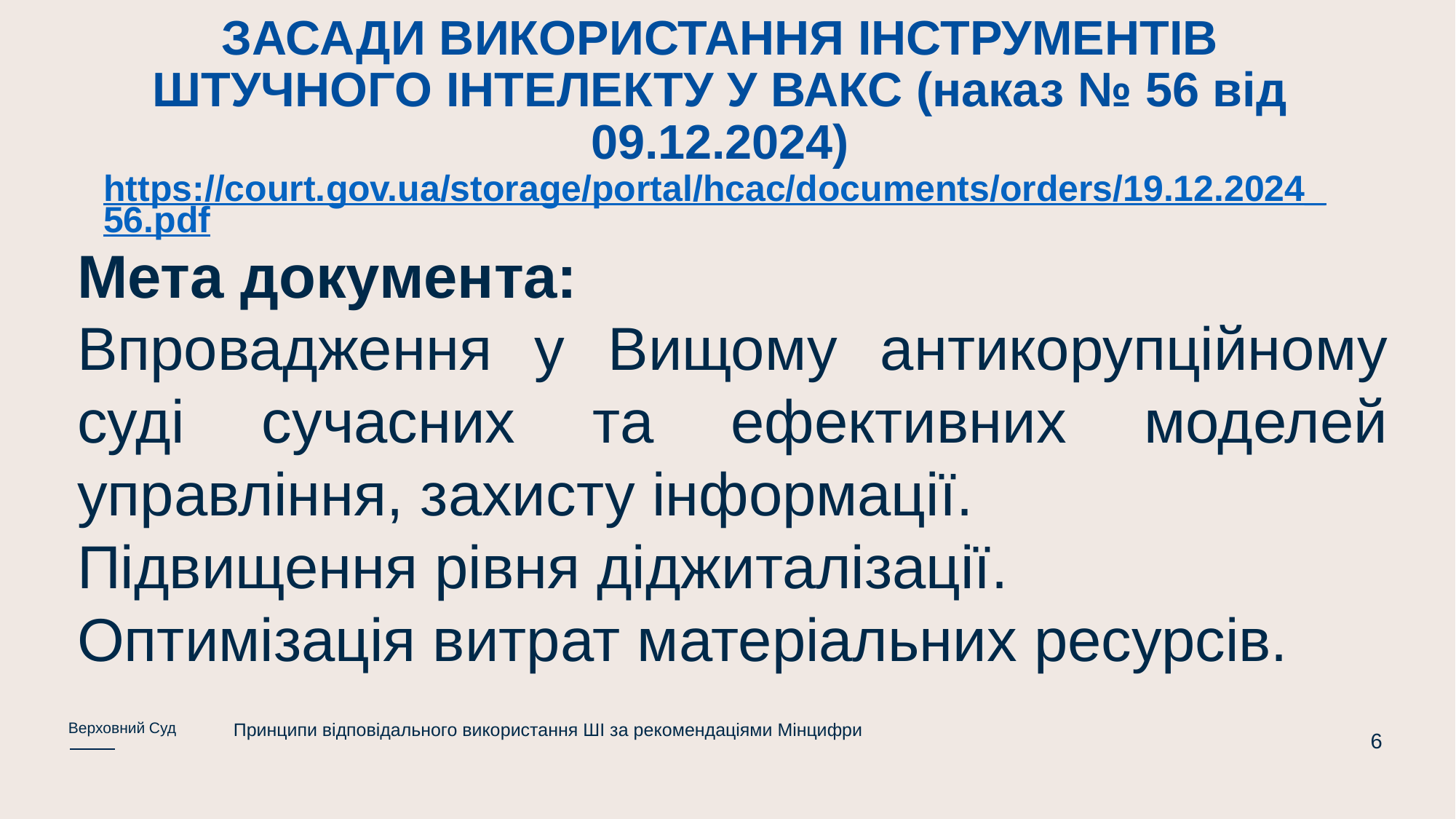

# ЗАСАДИ ВИКОРИСТАННЯ ІНСТРУМЕНТІВ ШТУЧНОГО ІНТЕЛЕКТУ У ВАКС (наказ № 56 від 09.12.2024) https://court.gov.ua/storage/portal/hcac/documents/orders/19.12.2024_56.pdf
Мета документа:
Впровадження у Вищому антикорупційному суді сучасних та ефективних моделей управління, захисту інформації.
Підвищення рівня діджиталізації.
Оптимізація витрат матеріальних ресурсів.

Принципи відповідального використання ШІ за рекомендаціями Мінцифри
Верховний Суд
6